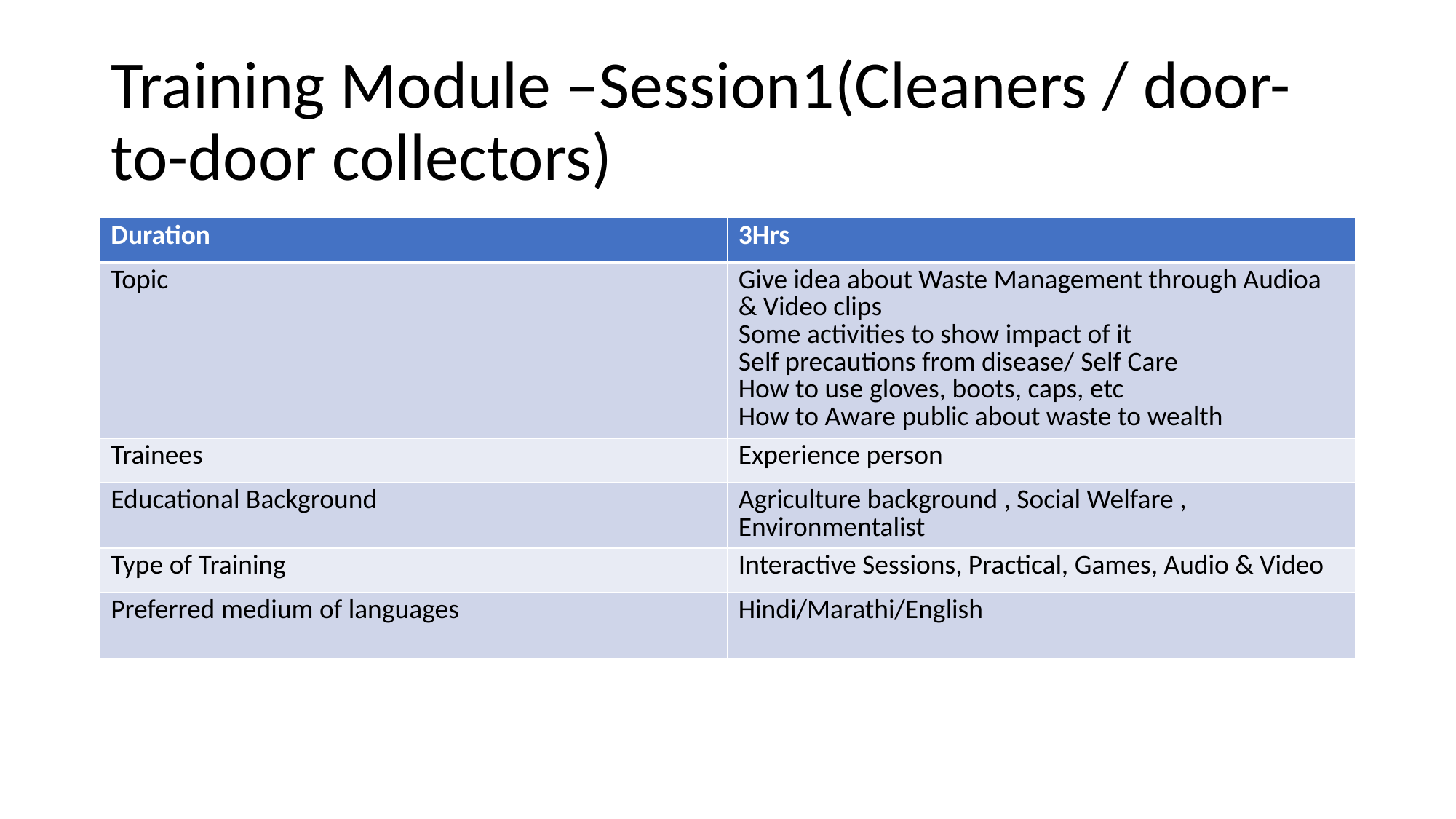

# Training Module –Session1(Cleaners / door-to-door collectors)
| Duration | 3Hrs |
| --- | --- |
| Topic | Give idea about Waste Management through Audioa & Video clips Some activities to show impact of it Self precautions from disease/ Self Care How to use gloves, boots, caps, etc How to Aware public about waste to wealth |
| Trainees | Experience person |
| Educational Background | Agriculture background , Social Welfare , Environmentalist |
| Type of Training | Interactive Sessions, Practical, Games, Audio & Video |
| Preferred medium of languages | Hindi/Marathi/English |